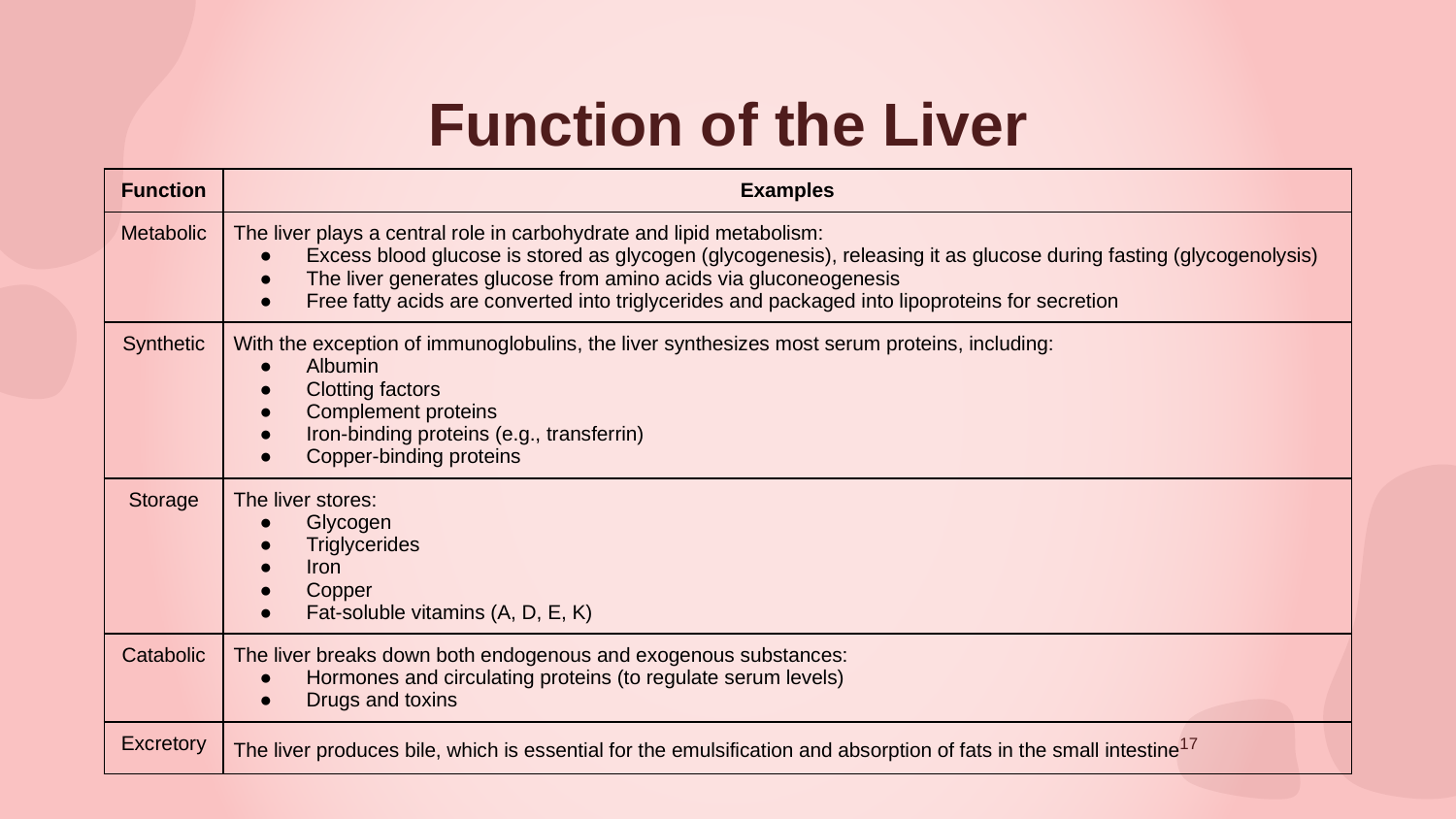

# Function of the Liver
| Function | Examples |
| --- | --- |
| Metabolic | The liver plays a central role in carbohydrate and lipid metabolism: Excess blood glucose is stored as glycogen (glycogenesis), releasing it as glucose during fasting (glycogenolysis) The liver generates glucose from amino acids via gluconeogenesis Free fatty acids are converted into triglycerides and packaged into lipoproteins for secretion |
| Synthetic | With the exception of immunoglobulins, the liver synthesizes most serum proteins, including: Albumin Clotting factors Complement proteins Iron-binding proteins (e.g., transferrin) Copper-binding proteins |
| Storage | The liver stores: Glycogen Triglycerides Iron Copper Fat-soluble vitamins (A, D, E, K) |
| Catabolic | The liver breaks down both endogenous and exogenous substances: Hormones and circulating proteins (to regulate serum levels) Drugs and toxins |
| Excretory | The liver produces bile, which is essential for the emulsification and absorption of fats in the small intestine17 |